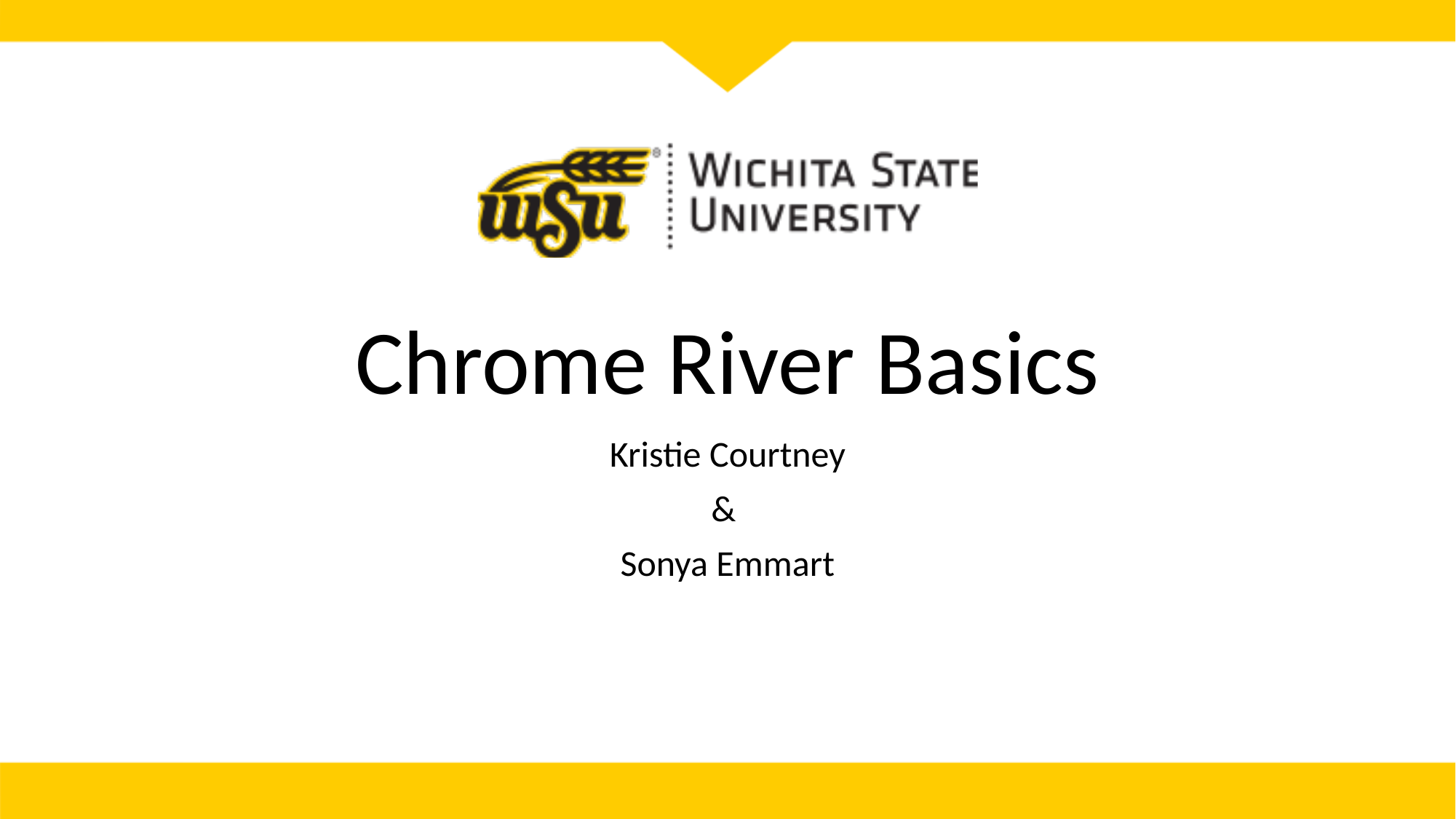

# Chrome River Basics
Kristie Courtney
&
Sonya Emmart